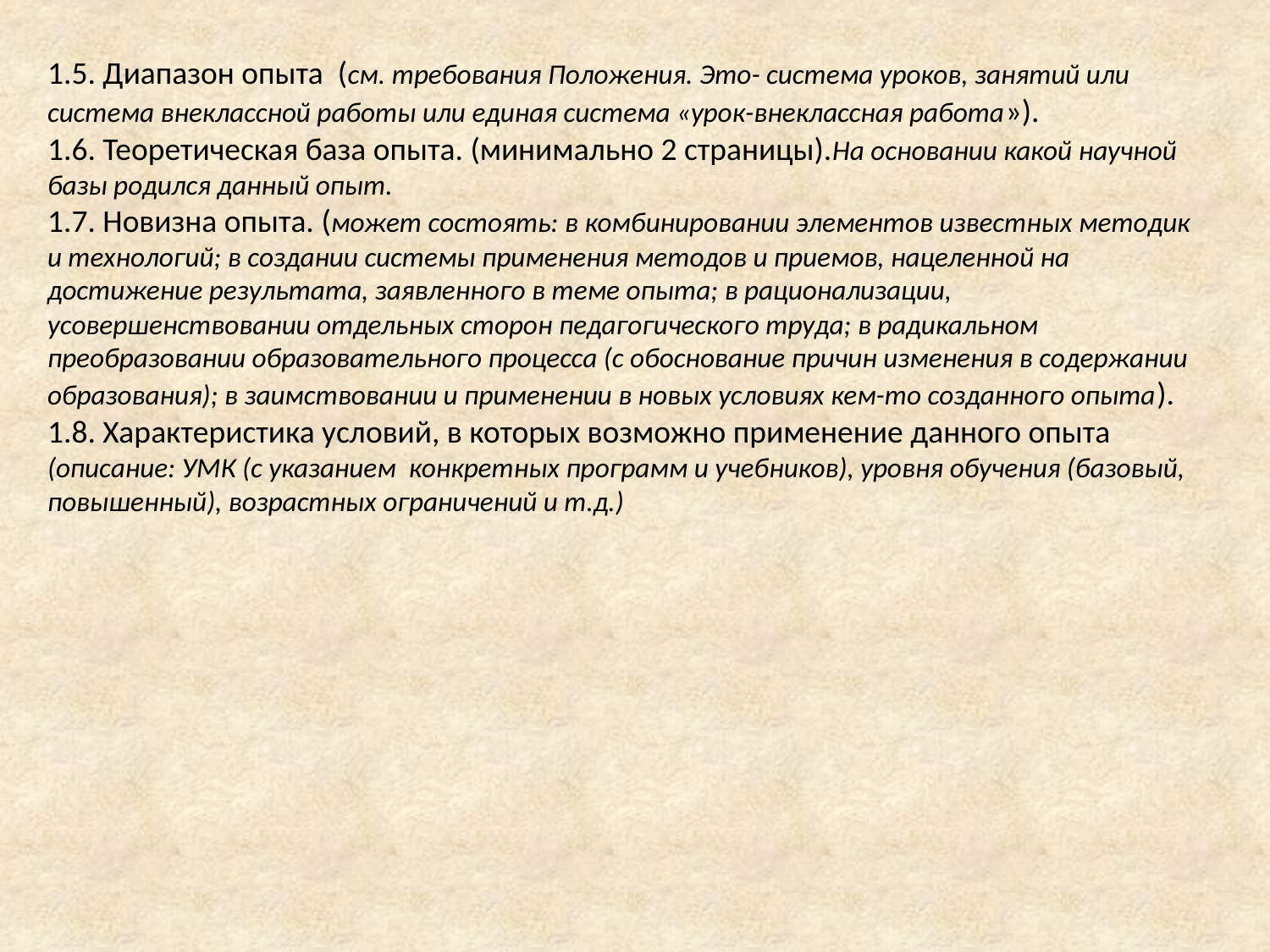

1.5. Диапазон опыта  (см. требования Положения. Это- система уроков, занятий или
система внеклассной работы или единая система «урок-внеклассная работа»).
1.6. Теоретическая база опыта. (минимально 2 страницы).На основании какой научной базы родился данный опыт.
1.7. Новизна опыта. (может состоять: в комбинировании элементов известных методик и технологий; в создании системы применения методов и приемов, нацеленной на достижение результата, заявленного в теме опыта; в рационализации, усовершенствовании отдельных сторон педагогического труда; в радикальном преобразовании образовательного процесса (с обоснование причин изменения в содержании образования); в заимствовании и применении в новых условиях кем-то созданного опыта).
1.8. Характеристика условий, в которых возможно применение данного опыта (описание: УМК (с указанием  конкретных программ и учебников), уровня обучения (базовый, повышенный), возрастных ограничений и т.д.)